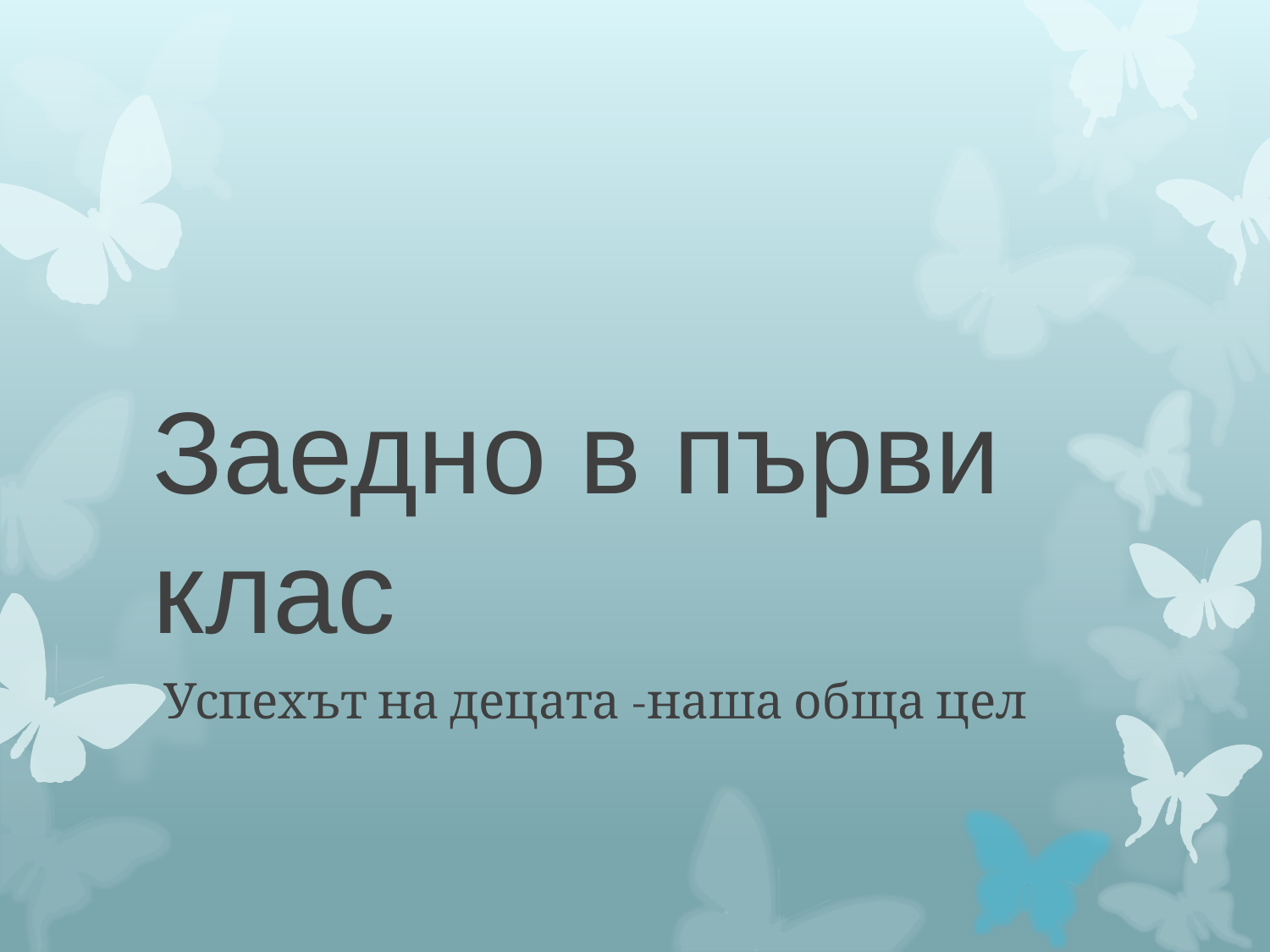

# Заедно в първи клас
 Успехът на децата -наша обща цел